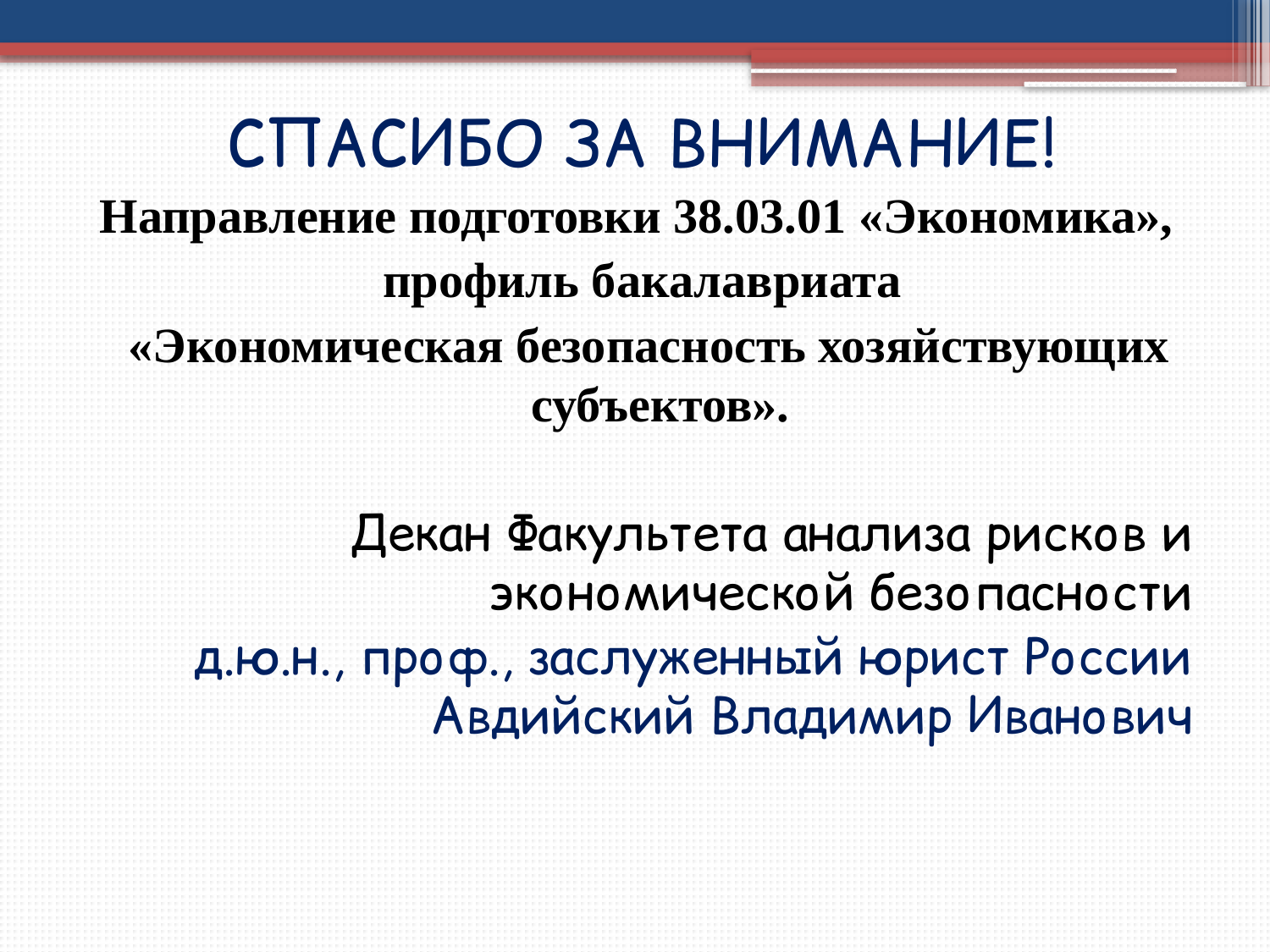

СПАСИБО ЗА ВНИМАНИЕ!
Направление подготовки 38.03.01 «Экономика»,
профиль бакалавриата
 «Экономическая безопасность хозяйствующих субъектов».

Декан Факультета анализа рисков и экономической безопасности
 д.ю.н., проф., заслуженный юрист России Авдийский Владимир Иванович